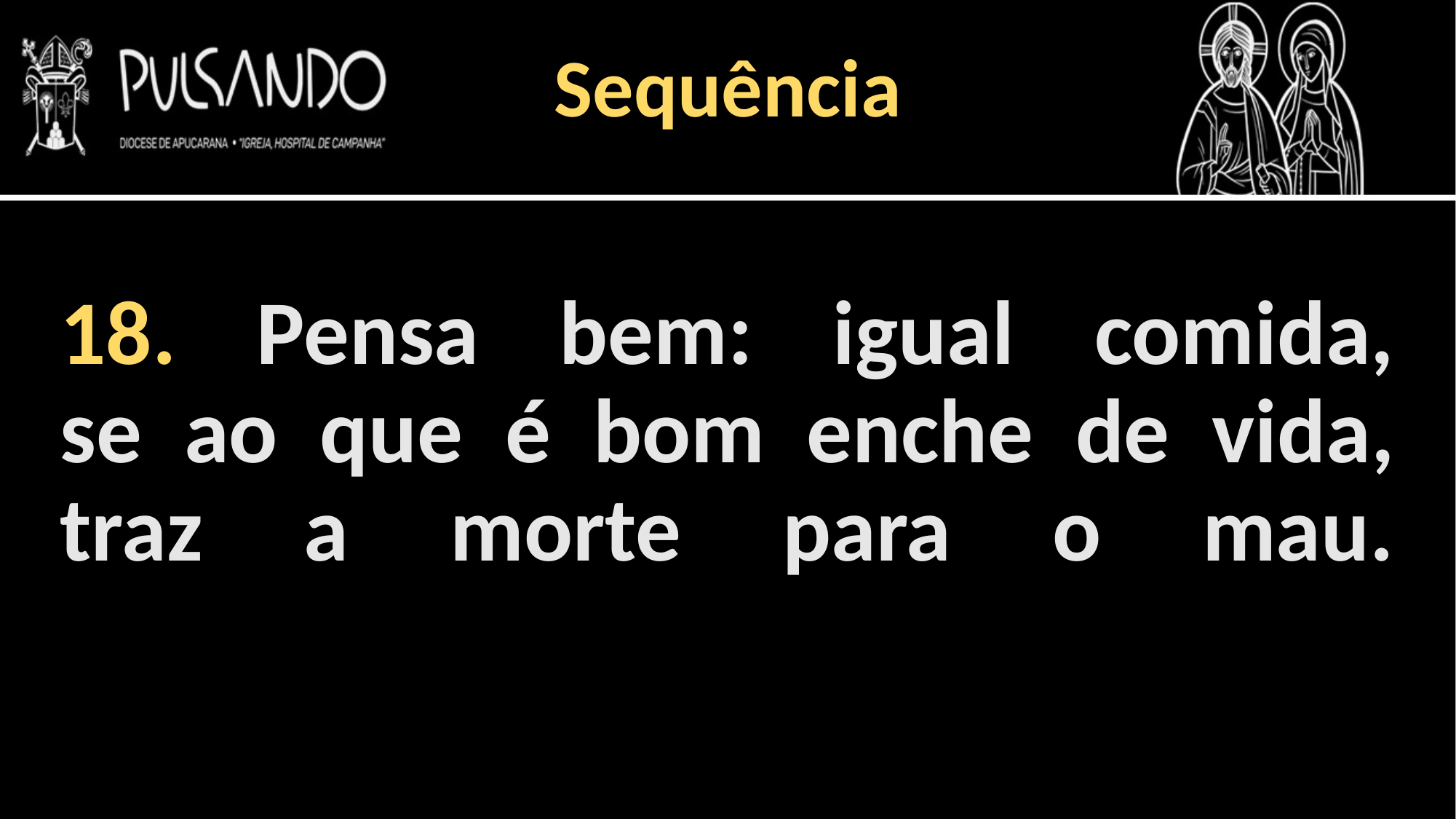

Sequência
18. Pensa bem: igual comida,
se ao que é bom enche de vida,
traz a morte para o mau.